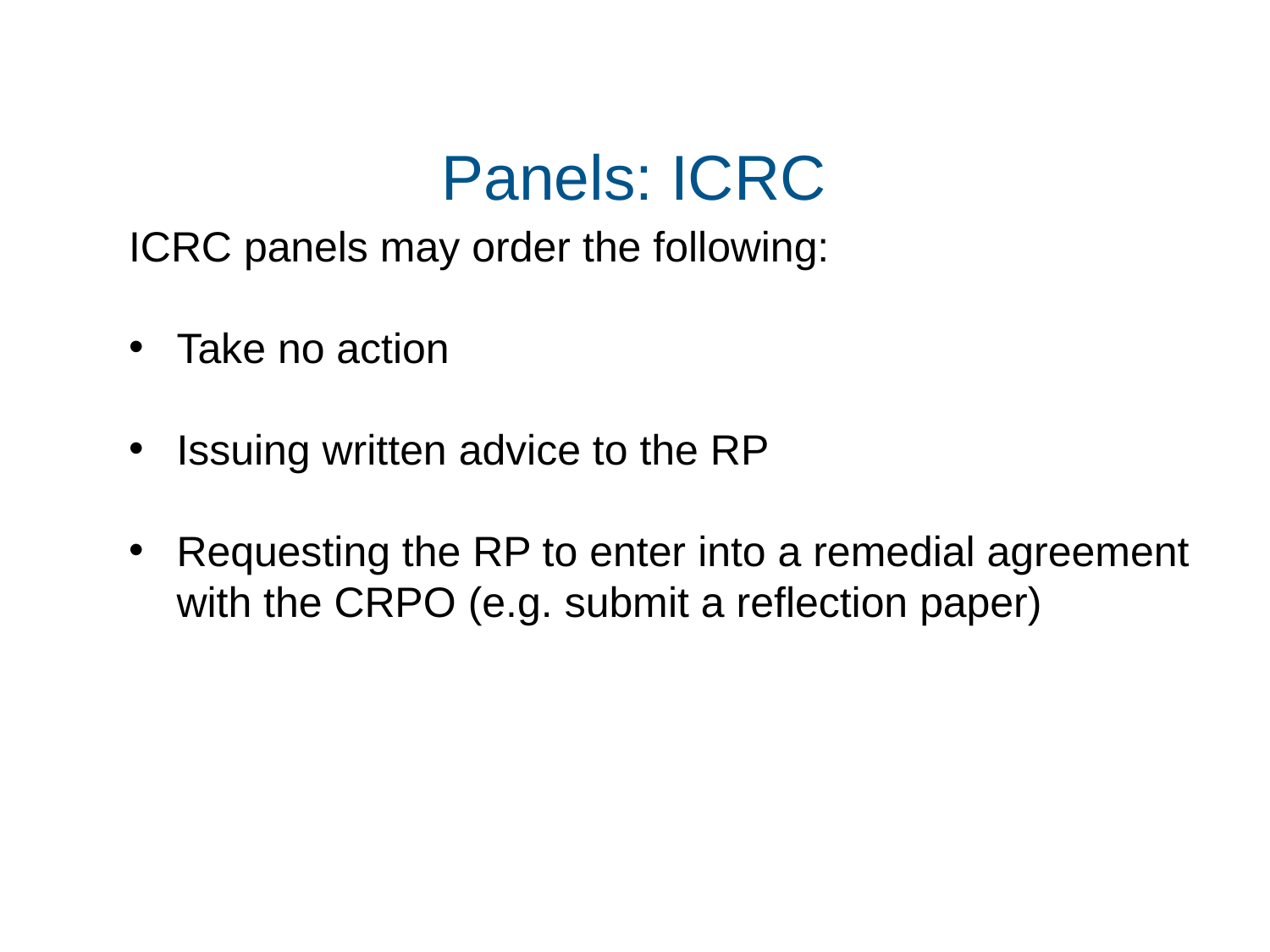

# Panels: ICRC
ICRC panels may order the following:

Take no action

Issuing written advice to the RP

Requesting the RP to enter into a remedial agreement with the CRPO (e.g. submit a reflection paper)